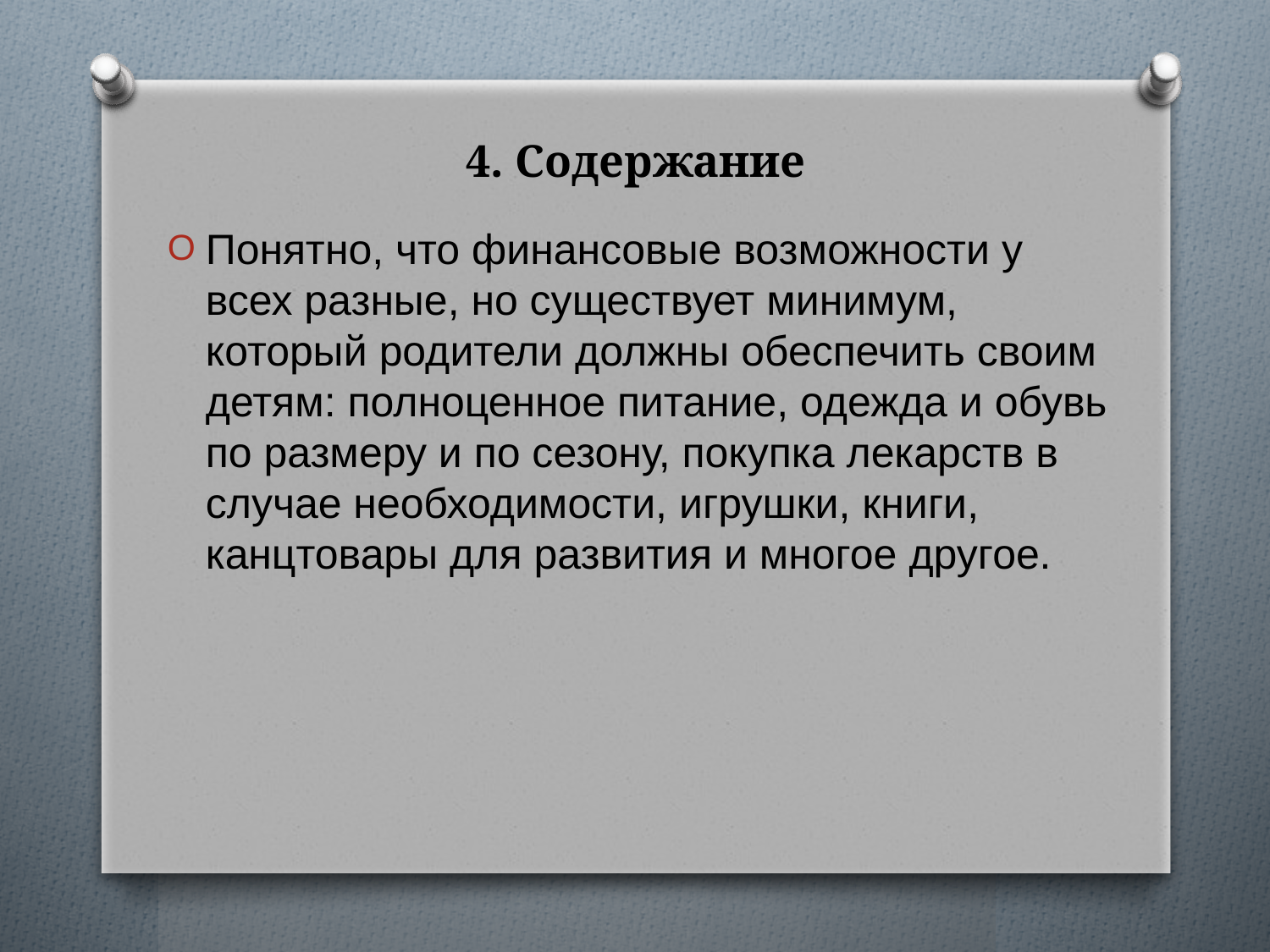

# 4. Содержание
Понятно, что финансовые возможности у всех разные, но существует минимум, который родители должны обеспечить своим детям: полноценное питание, одежда и обувь по размеру и по сезону, покупка лекарств в случае необходимости, игрушки, книги, канцтовары для развития и многое другое.